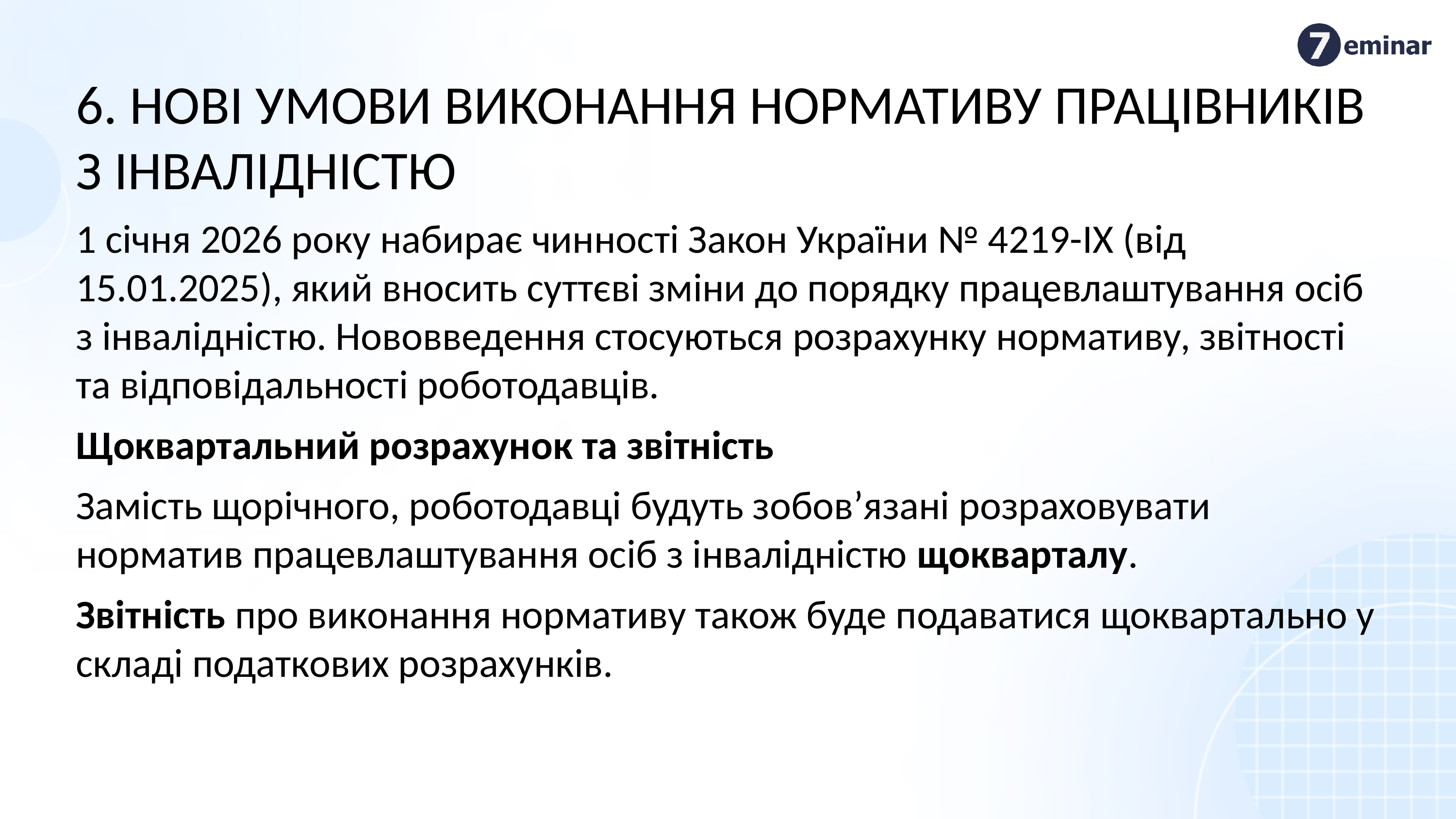

6. Нові умови виконання нормативу працівників з інвалідністю
1 січня 2026 року набирає чинності Закон України № 4219-IХ (від 15.01.2025), який вносить суттєві зміни до порядку працевлаштування осіб з інвалідністю. Нововведення стосуються розрахунку нормативу, звітності та відповідальності роботодавців.
Щоквартальний розрахунок та звітність
Замість щорічного, роботодавці будуть зобов’язані розраховувати норматив працевлаштування осіб з інвалідністю щокварталу.
Звітність про виконання нормативу також буде подаватися щоквартально у складі податкових розрахунків.
21